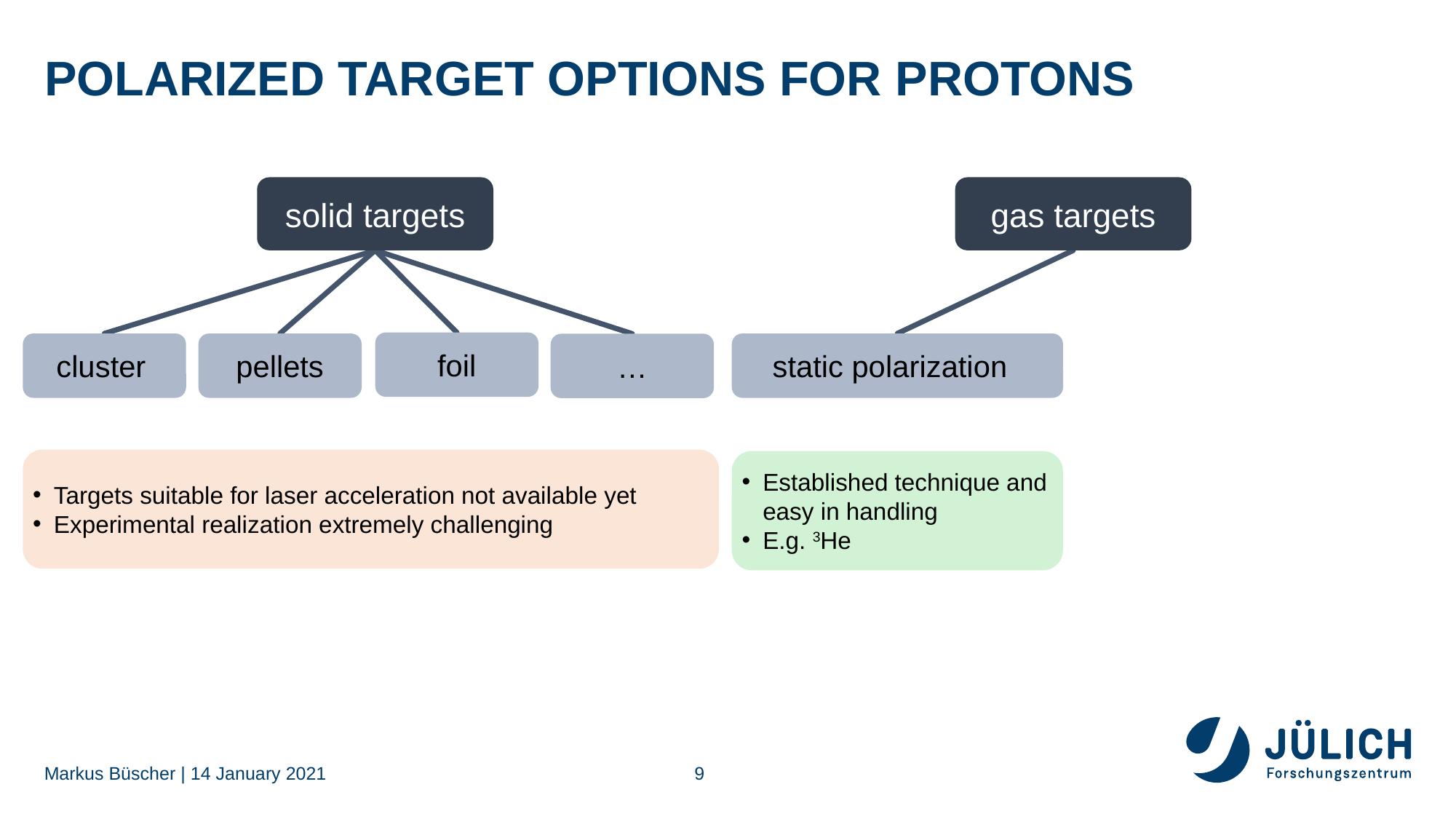

# Polarized target Options for protons
solid targets
gas targets
foil
cluster
pellets
static polarization
…
Targets suitable for laser acceleration not available yet
Experimental realization extremely challenging
Established technique and easy in handling
E.g. 3He
9